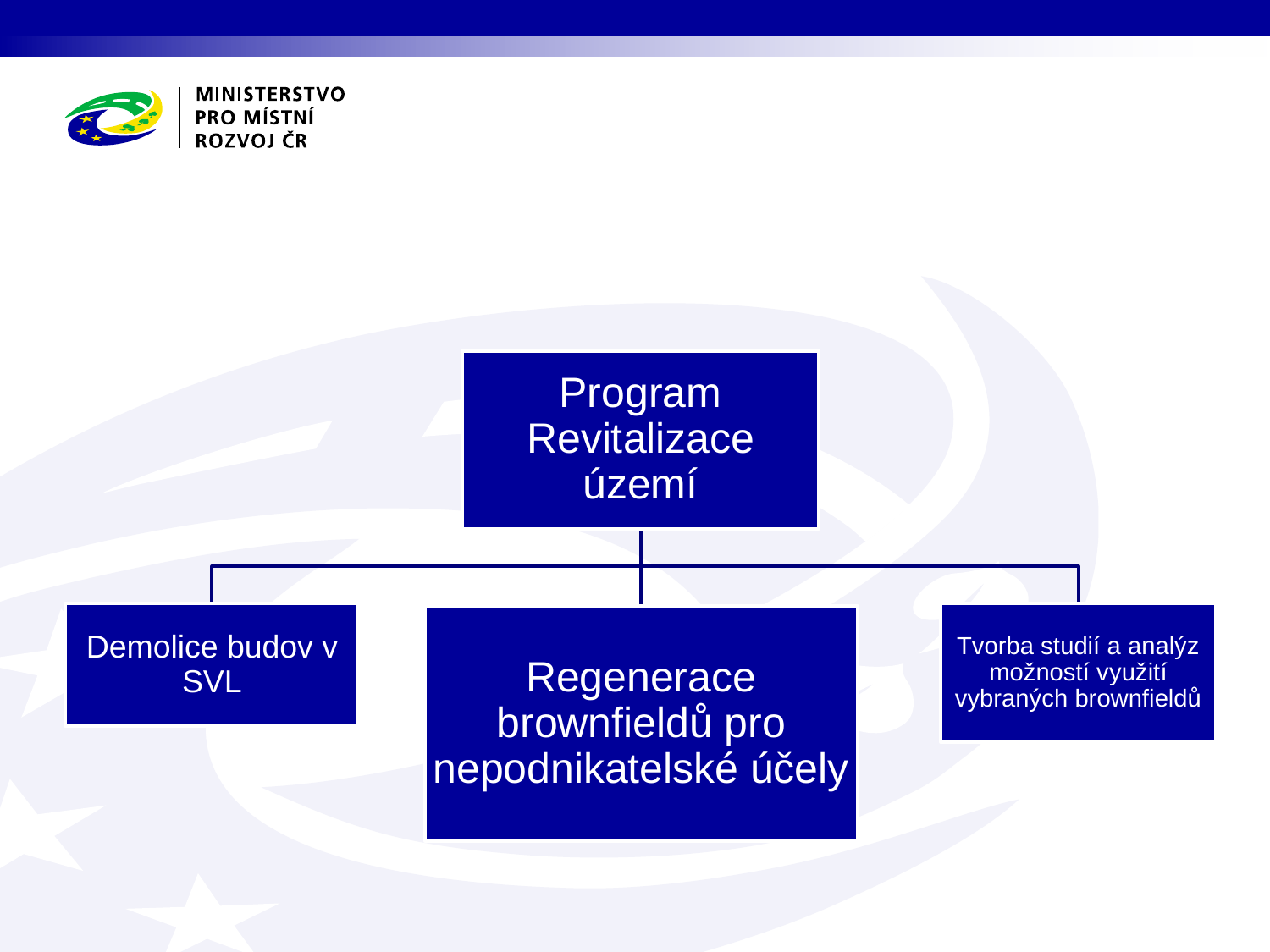

Program Revitalizace území
Demolice budov v SVL
Regenerace brownfieldů pro nepodnikatelské účely
Tvorba studií a analýz možností využití vybraných brownfieldů